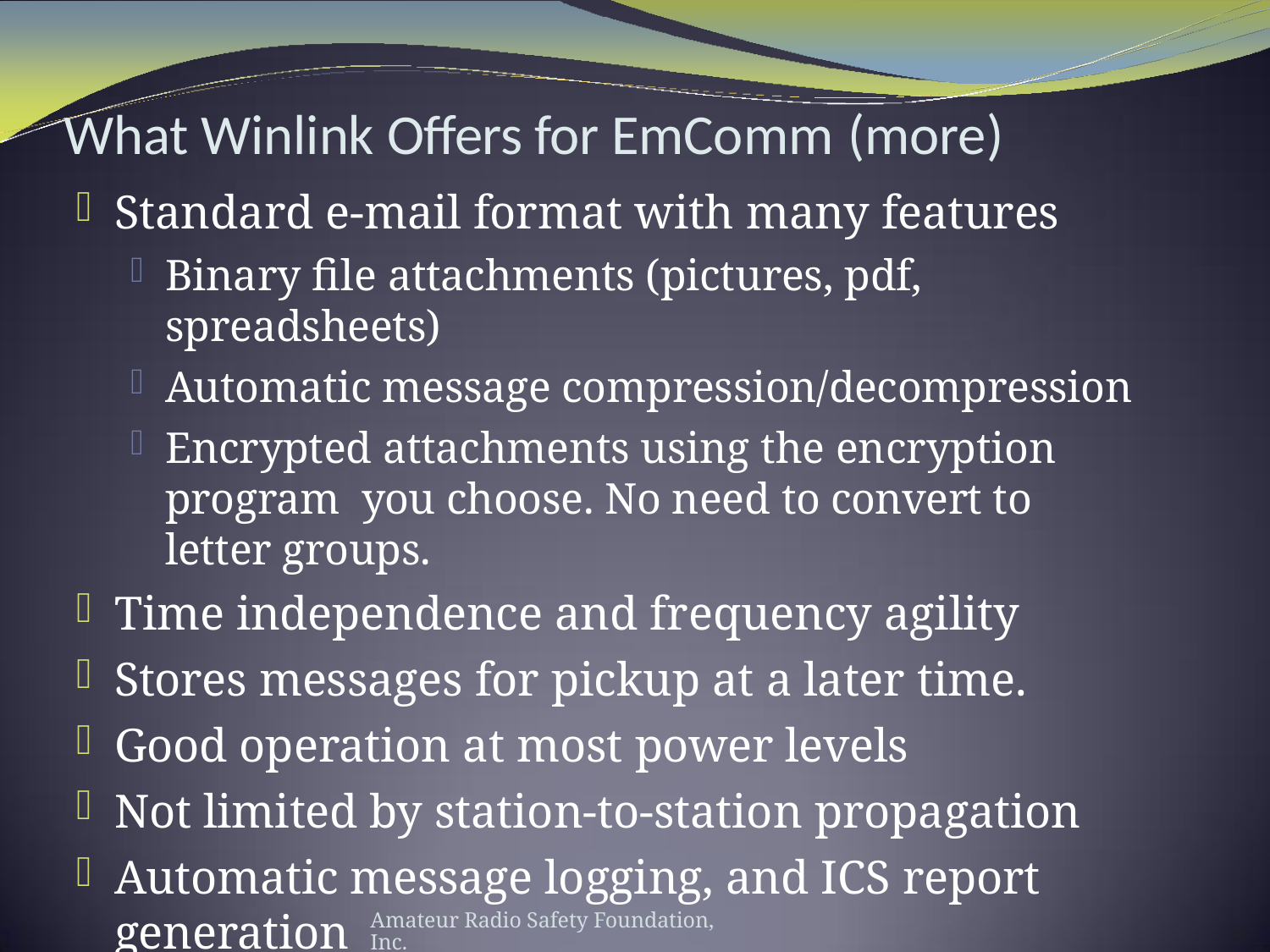

# What Winlink Offers for EmComm (more)
Standard e-mail format with many features
Binary file attachments (pictures, pdf, spreadsheets)
Automatic message compression/decompression
Encrypted attachments using the encryption program  you choose. No need to convert to letter groups.
Time independence and frequency agility
Stores messages for pickup at a later time.
Good operation at most power levels
Not limited by station-to-station propagation
Automatic message logging, and ICS report generation
Wide adoption by EmComm related agencies
Amateur Radio Safety Foundation, Inc.